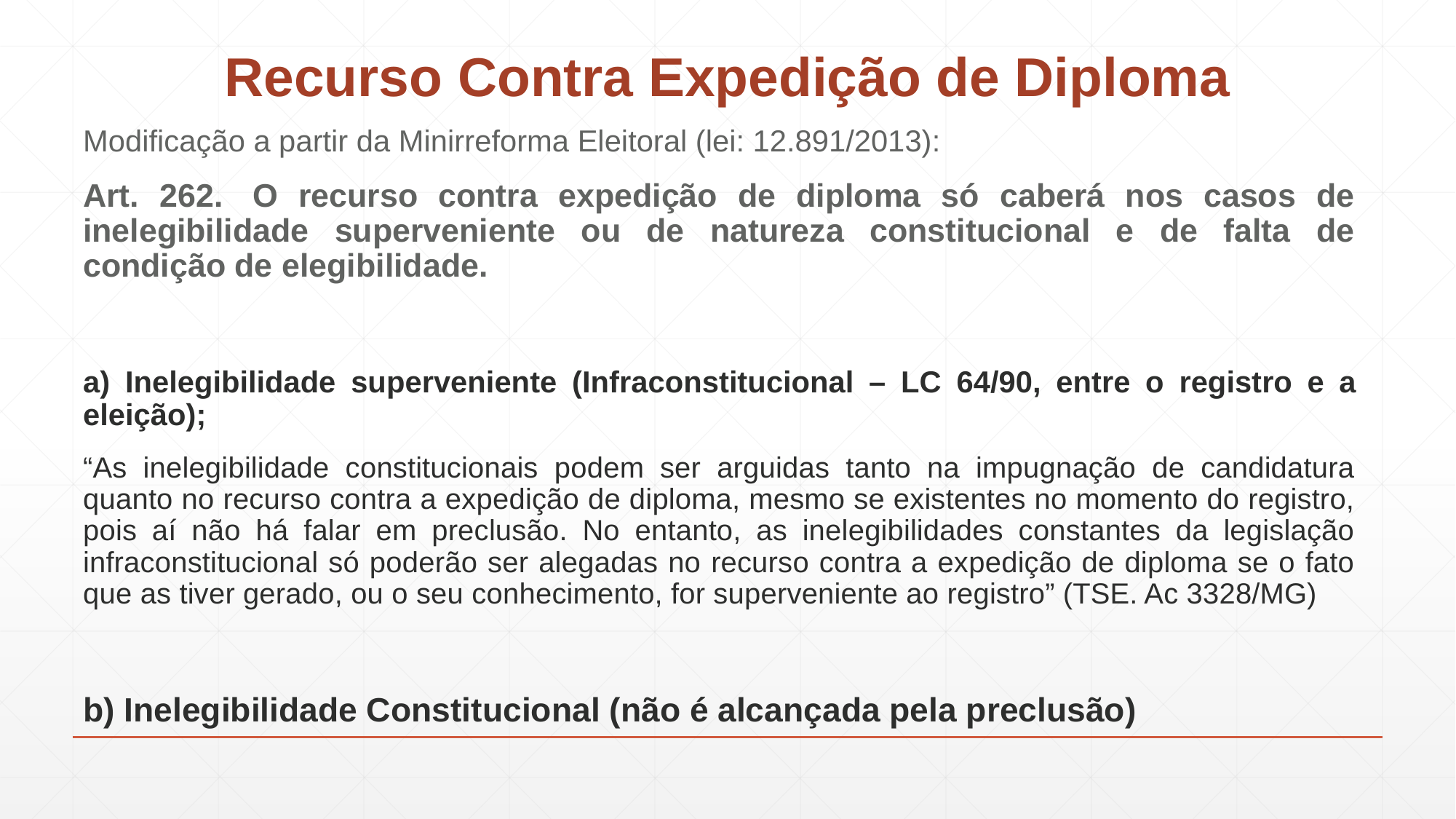

# Recurso Contra Expedição de Diploma
Modificação a partir da Minirreforma Eleitoral (lei: 12.891/2013):
Art. 262.  O recurso contra expedição de diploma só caberá nos casos de inelegibilidade superveniente ou de natureza constitucional e de falta de condição de elegibilidade.

a) Inelegibilidade superveniente (Infraconstitucional – LC 64/90, entre o registro e a eleição);
“As inelegibilidade constitucionais podem ser arguidas tanto na impugnação de candidatura quanto no recurso contra a expedição de diploma, mesmo se existentes no momento do registro, pois aí não há falar em preclusão. No entanto, as inelegibilidades constantes da legislação infraconstitucional só poderão ser alegadas no recurso contra a expedição de diploma se o fato que as tiver gerado, ou o seu conhecimento, for superveniente ao registro” (TSE. Ac 3328/MG)

b) Inelegibilidade Constitucional (não é alcançada pela preclusão)